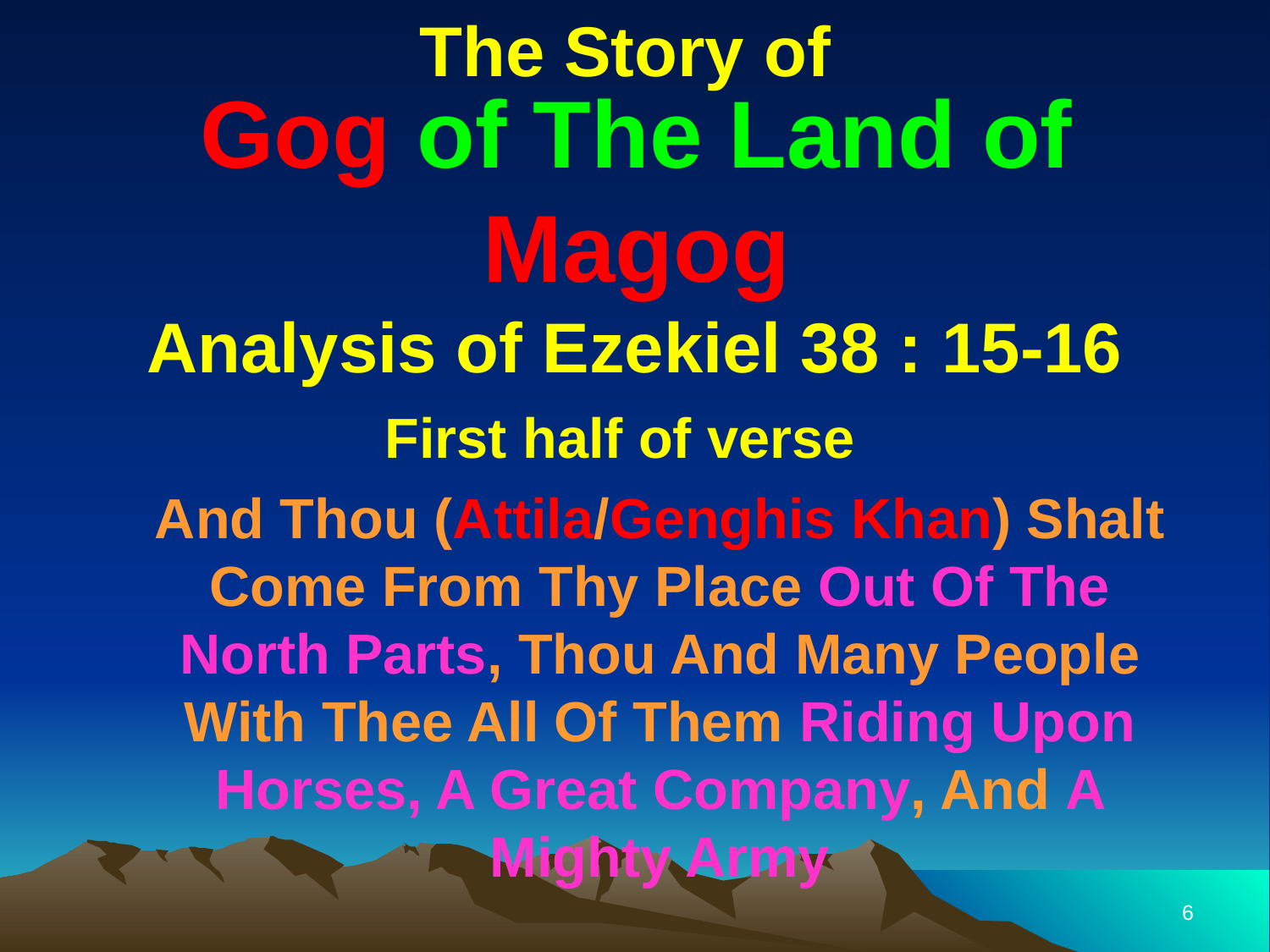

The Story of
# Gog of The Land of Magog
Analysis of Ezekiel 38 : 15-16

First half of verse

And Thou (Attila/Genghis Khan) Shalt Come From Thy Place Out Of The North Parts, Thou And Many People With Thee All Of Them Riding Upon Horses, A Great Company, And A Mighty Army
6